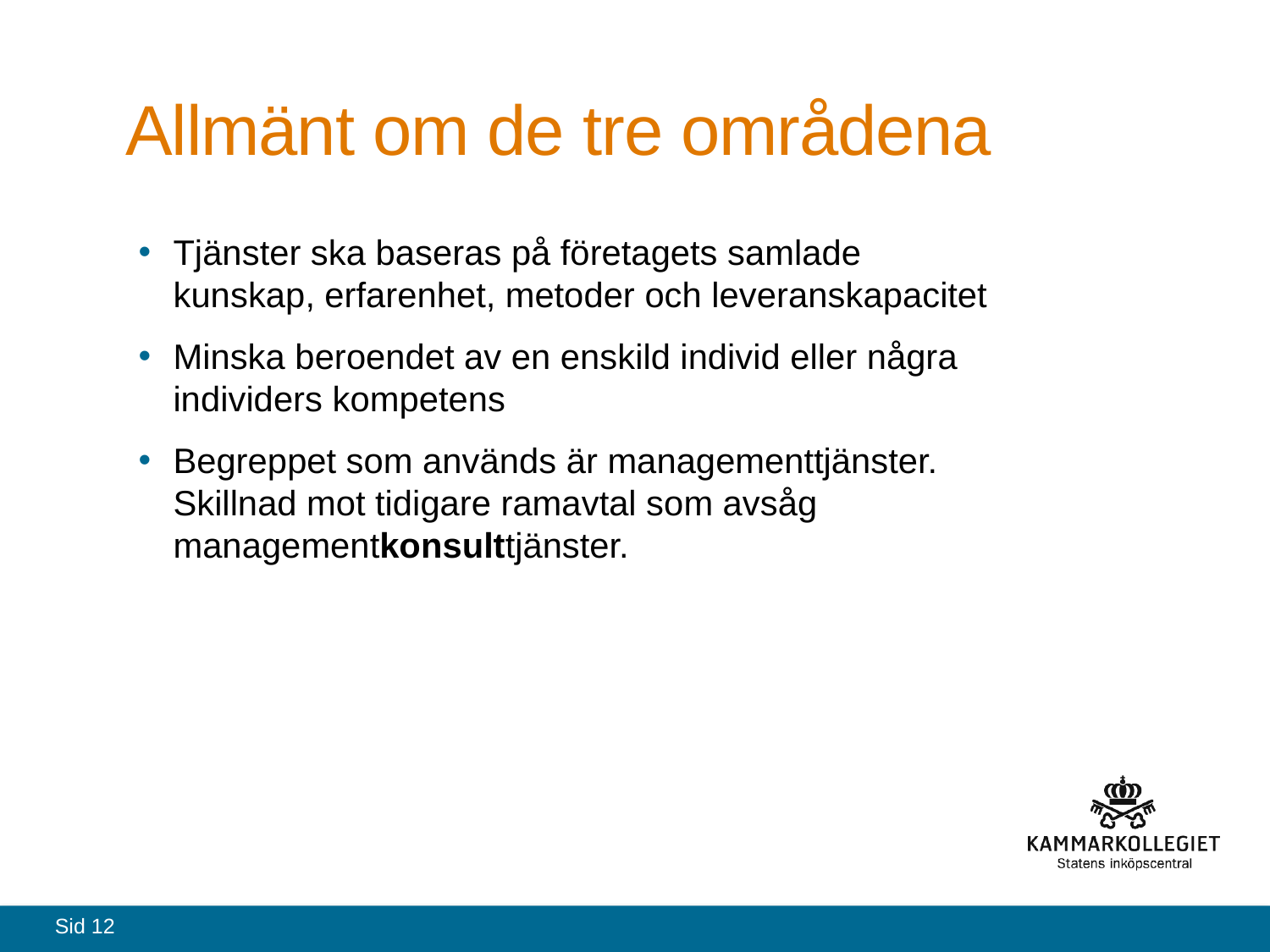

# Allmänt om de tre områdena
Tjänster ska baseras på företagets samlade kunskap, erfarenhet, metoder och leveranskapacitet
Minska beroendet av en enskild individ eller några individers kompetens
Begreppet som används är managementtjänster. Skillnad mot tidigare ramavtal som avsåg managementkonsulttjänster.